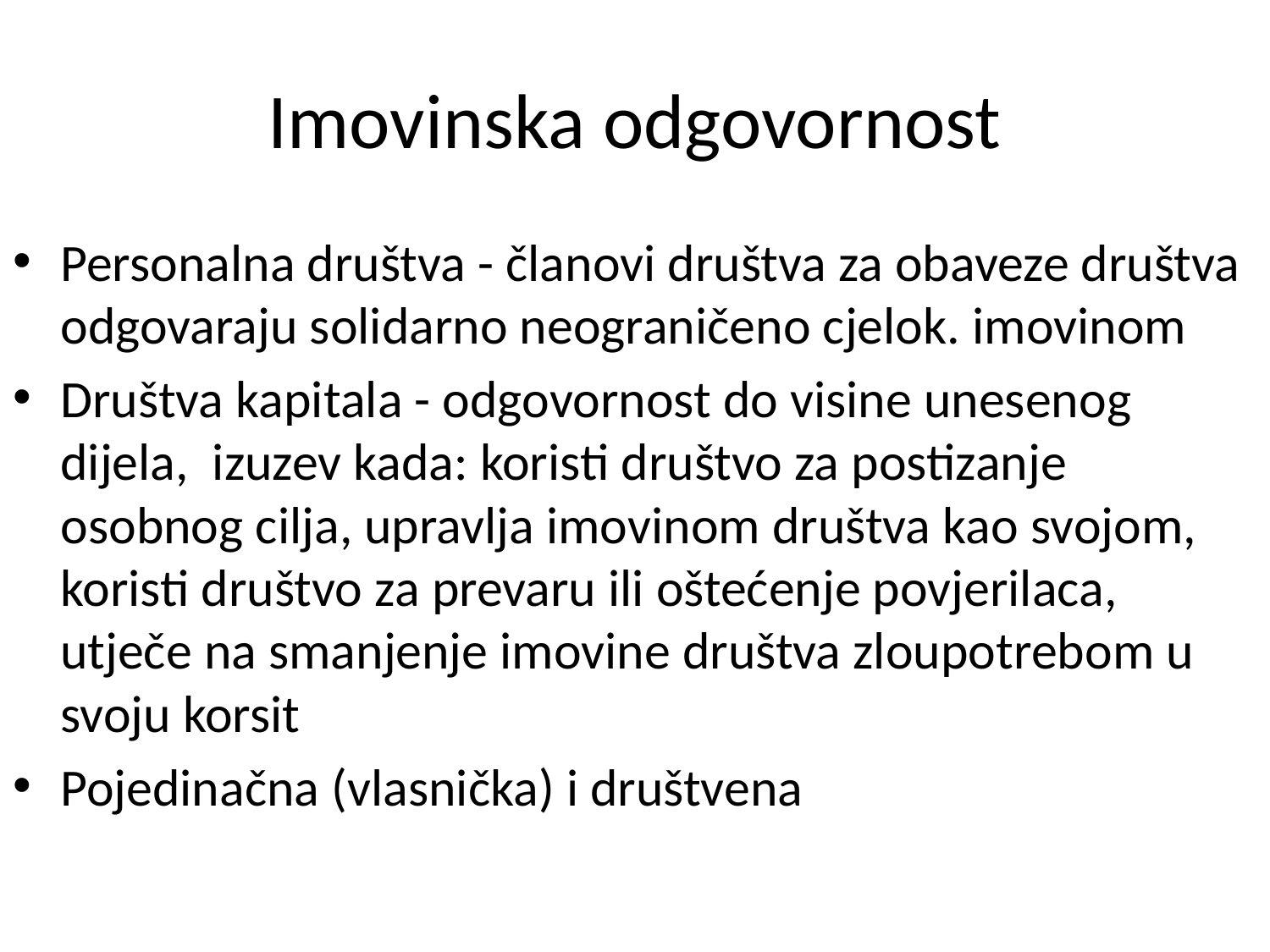

# Imovinska odgovornost
Personalna društva - članovi društva za obaveze društva odgovaraju solidarno neograničeno cjelok. imovinom
Društva kapitala - odgovornost do visine unesenog dijela,  izuzev kada: koristi društvo za postizanje osobnog cilja, upravlja imovinom društva kao svojom, koristi društvo za prevaru ili oštećenje povjerilaca, utječe na smanjenje imovine društva zloupotrebom u svoju korsit
Pojedinačna (vlasnička) i društvena